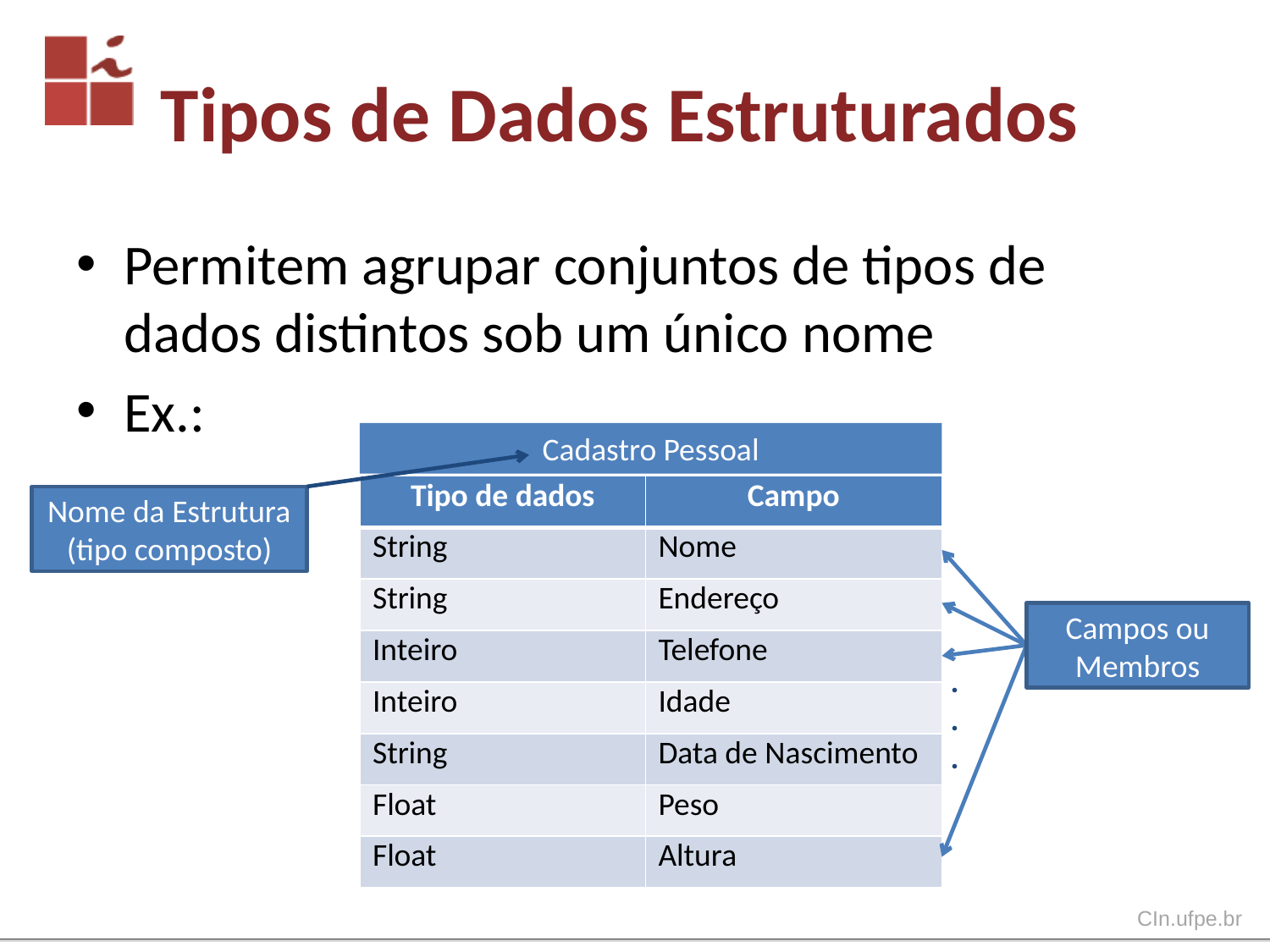

# Tipos de Dados Estruturados
Permitem agrupar conjuntos de tipos de dados distintos sob um único nome
Ex.:
Cadastro Pessoal
Nome da Estrutura (tipo composto)
| Tipo de dados | Campo |
| --- | --- |
| String | Nome |
| String | Endereço |
| Inteiro | Telefone |
| Inteiro | Idade |
| String | Data de Nascimento |
| Float | Peso |
| Float | Altura |
Campos ou Membros
...